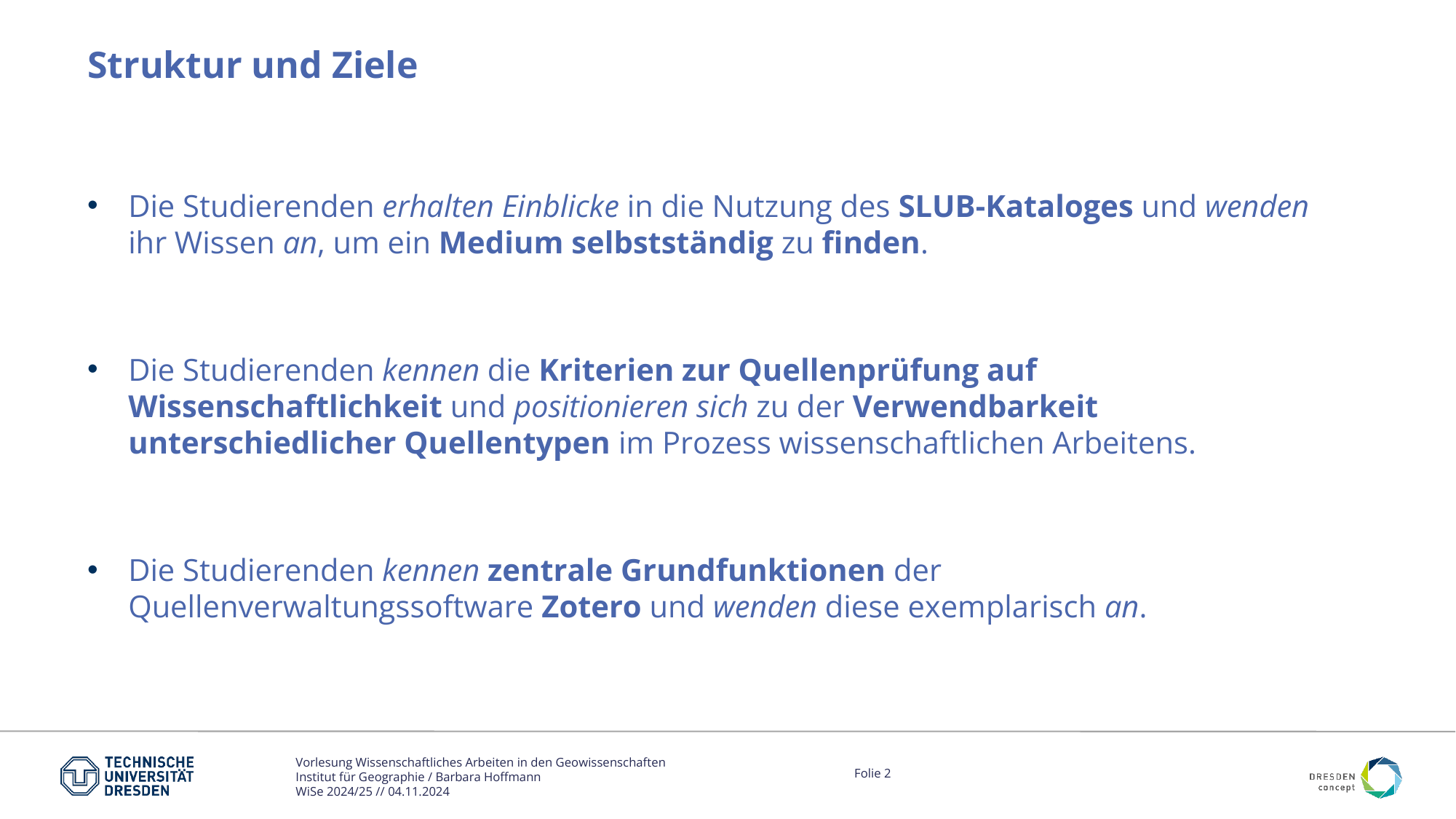

Struktur und Ziele

Die Studierenden erhalten Einblicke in die Nutzung des SLUB-Kataloges und wenden ihr Wissen an, um ein Medium selbstständig zu finden.

Die Studierenden kennen die Kriterien zur Quellenprüfung auf Wissenschaftlichkeit und positionieren sich zu der Verwendbarkeit unterschiedlicher Quellentypen im Prozess wissenschaftlichen Arbeitens.

Die Studierenden kennen zentrale Grundfunktionen der Quellenverwaltungssoftware Zotero und wenden diese exemplarisch an.